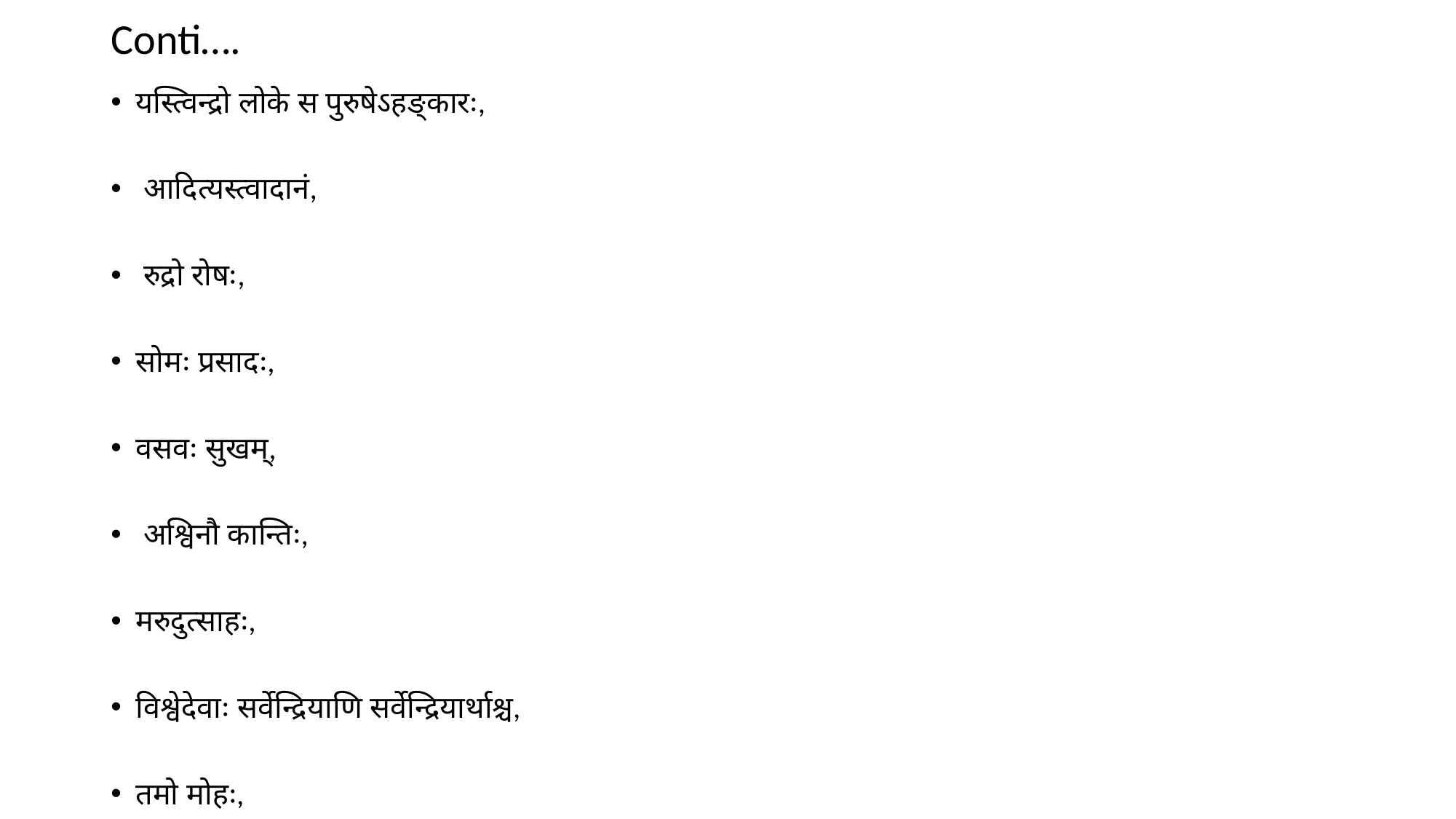

# Conti….
यस्त्विन्द्रो लोके स पुरुषेऽहङ्कारः,

 आदित्यस्त्वादानं,

 रुद्रो रोषः,

सोमः प्रसादः,

वसवः सुखम्,

 अश्विनौ कान्तिः,

मरुदुत्साहः,

विश्वेदेवाः सर्वेन्द्रियाणि सर्वेन्द्रियार्थाश्च,

तमो मोहः,